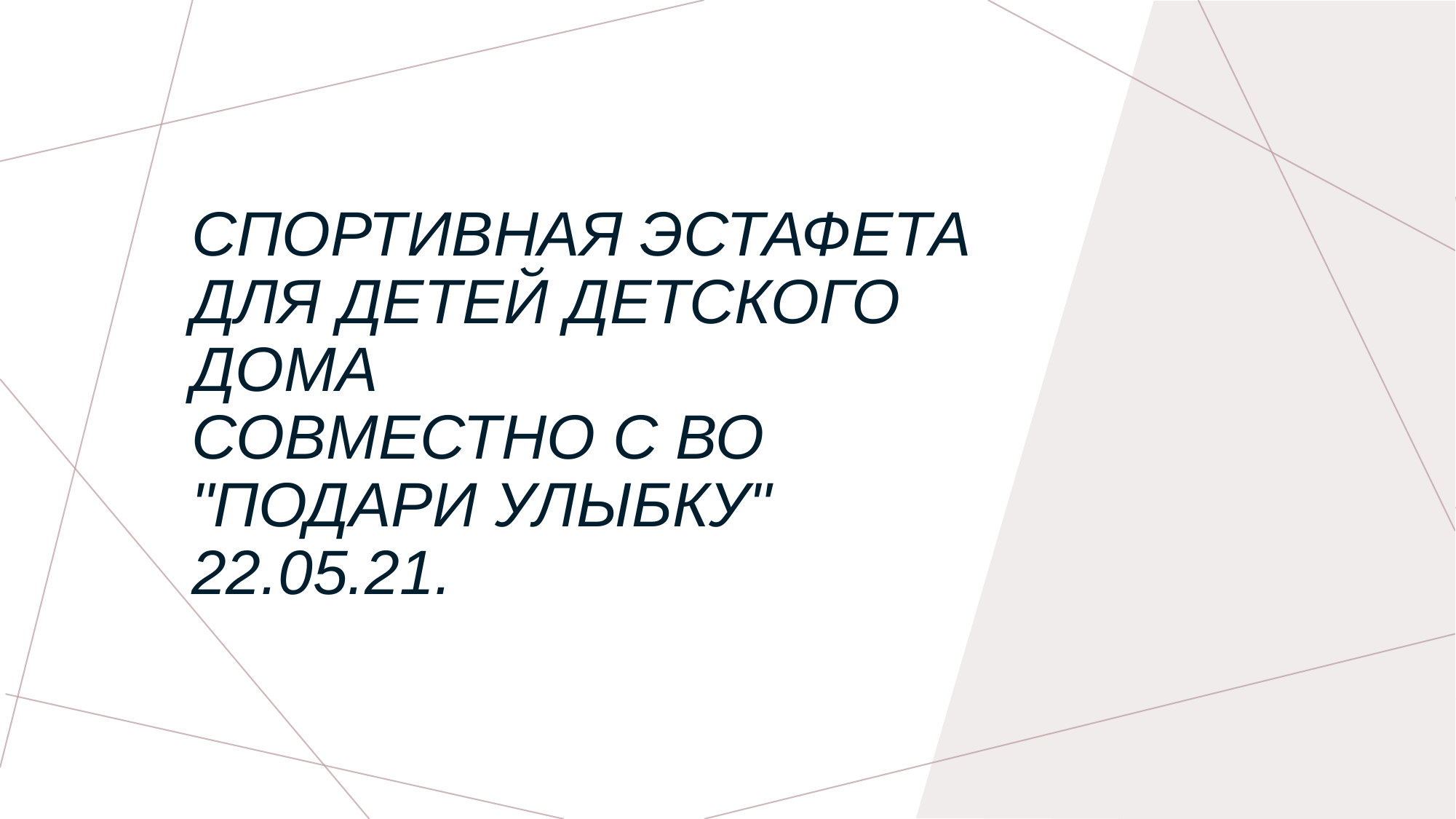

# спортивная эстафета для детей детского дома совместно с ВО  "пОДАРИ УЛЫБКУ" 22.05.21.